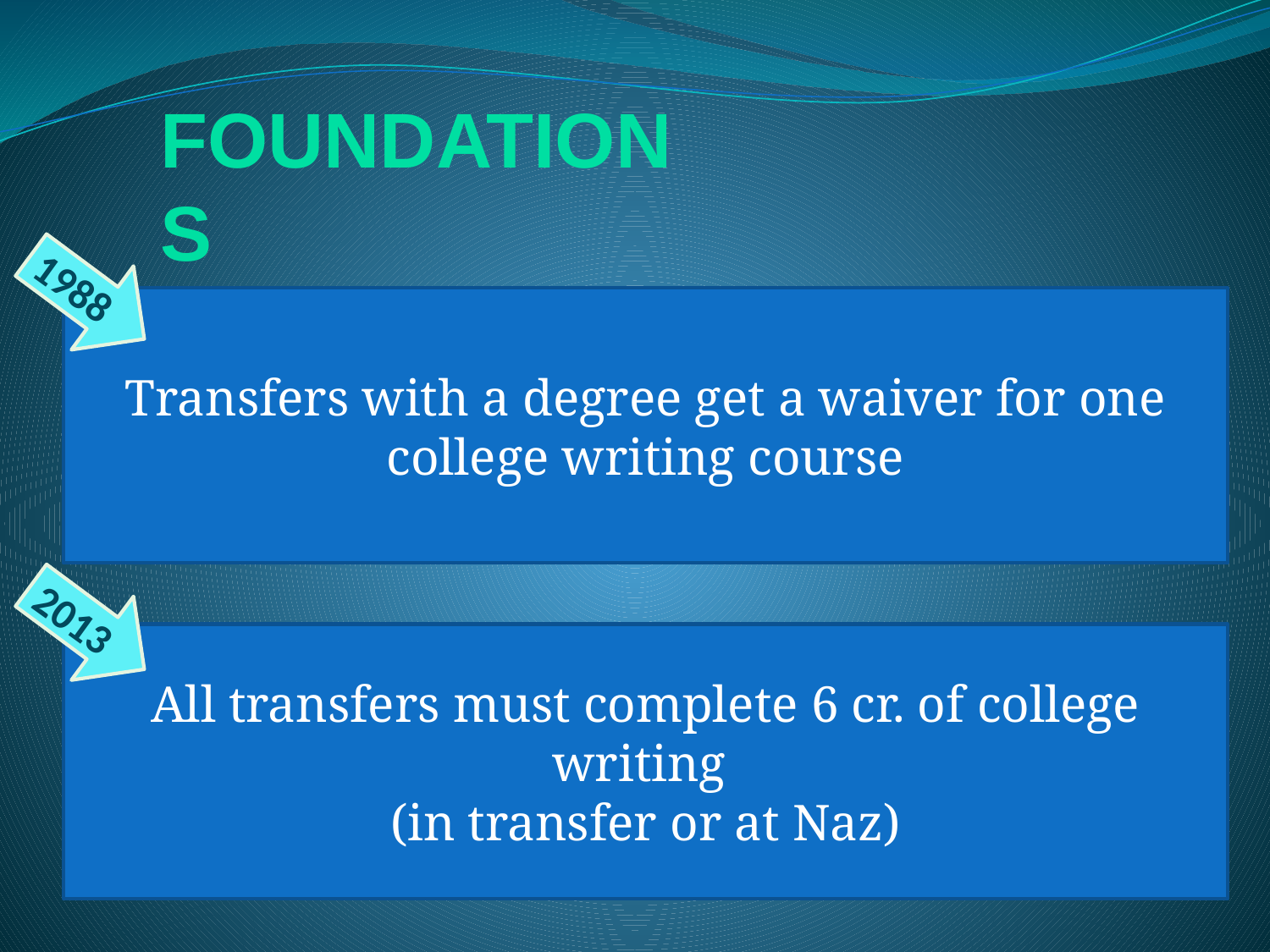

Foundations

1988
Transfers with a degree get a waiver for one college writing course

2013
All transfers must complete 6 cr. of college writing
(in transfer or at Naz)